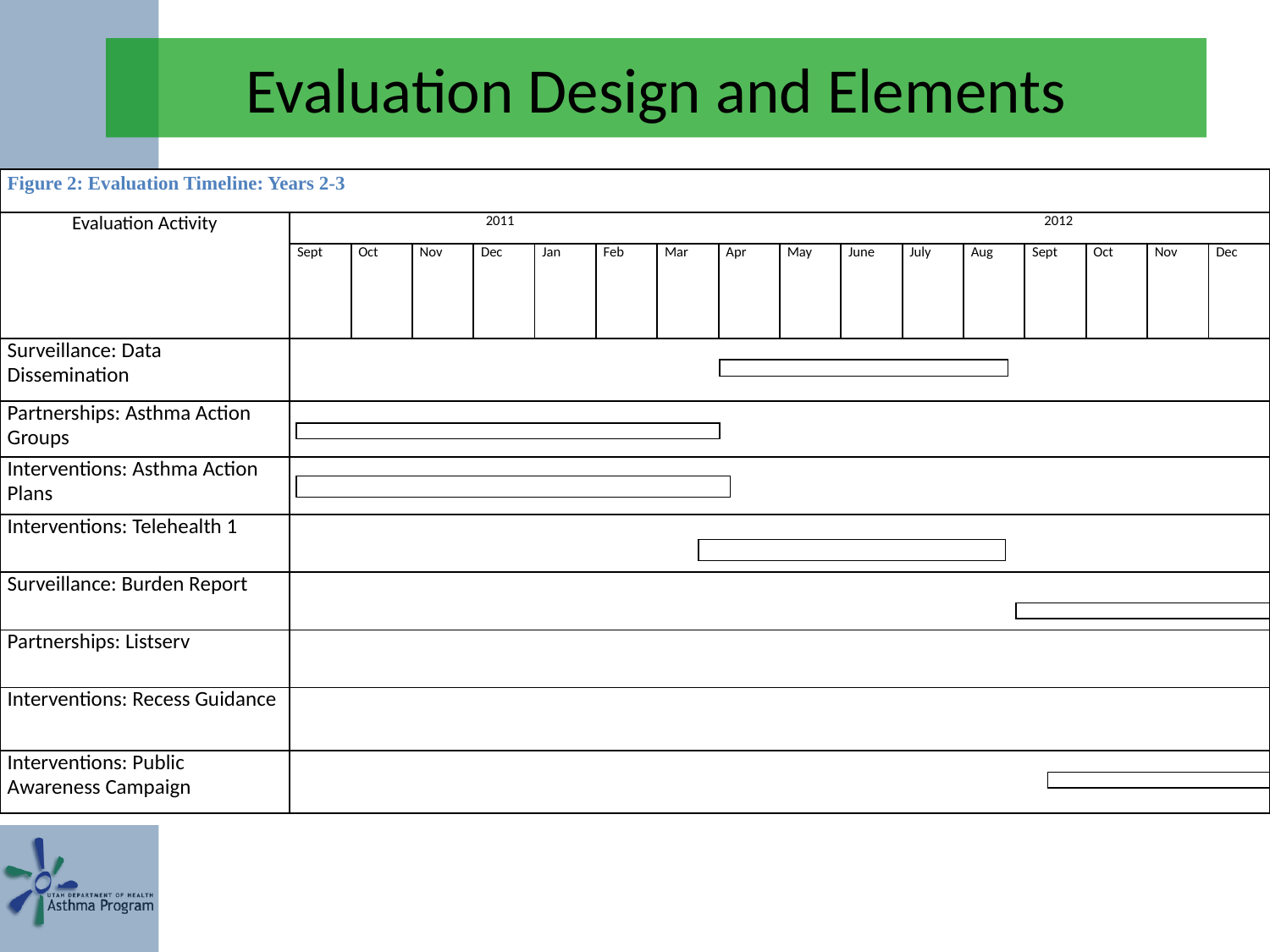

# Evaluation Design and Elements

| Figure 2: Evaluation Timeline: Years 2-3 |  |  |  |  |  |  |  |  |  |  |  |  |  |  |  |  |
| --- | --- | --- | --- | --- | --- | --- | --- | --- | --- | --- | --- | --- | --- | --- | --- | --- |
| Evaluation Activity | 2011 2012 |  |  |  |  |  |  |  |  |  |  |  |  |  |  |  |
|  | Sept | Oct | Nov | Dec | Jan | Feb | Mar | Apr | May | June | July | Aug | Sept | Oct | Nov | Dec |
| Surveillance: Data Dissemination |  |  |  |  |  |  |  |  |  |  |  |  |  |  |  |  |
| Partnerships: Asthma Action Groups |  |  |  |  |  |  |  |  |  |  |  |  |  |  |  |  |
| Interventions: Asthma Action Plans |  |  |  |  |  |  |  |  |  |  |  |  |  |  |  |  |
| Interventions: Telehealth 1 |  |  |  |  |  |  |  |  |  |  |  |  |  |  |  |  |
| Surveillance: Burden Report |  |  |  |  |  |  |  |  |  |  |  |  |  |  |  |  |
| Partnerships: Listserv |  |  |  |  |  |  |  |  |  |  |  |  |  |  |  |  |
| Interventions: Recess Guidance |  |  |  |  |  |  |  |  |  |  |  |  |  |  |  |  |
| Interventions: Public Awareness Campaign |  |  |  |  |  |  |  |  |  |  |  |  |  |  |  |  |